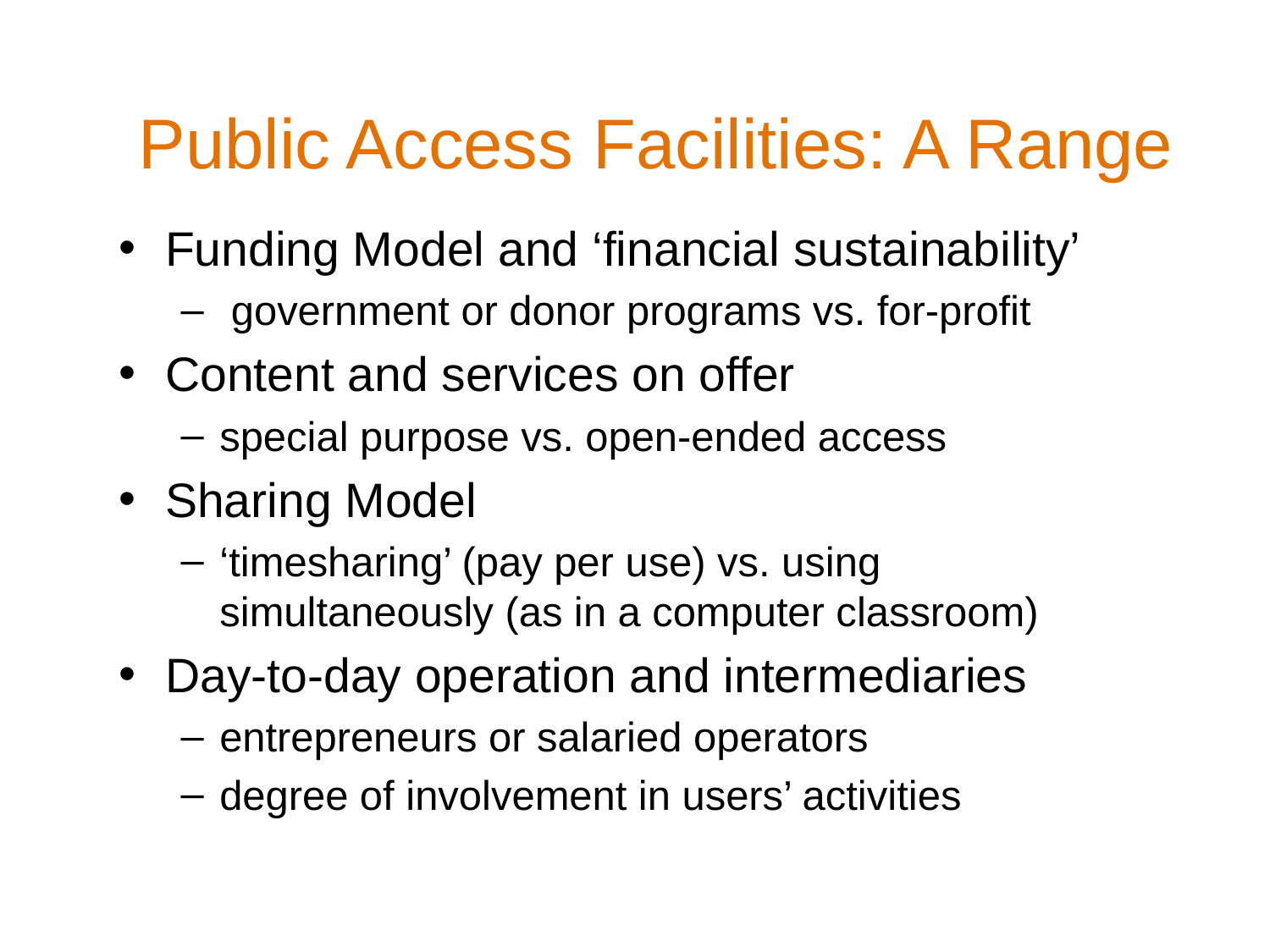

# Public Access Facilities: A Range
Funding Model and ‘financial sustainability’
 government or donor programs vs. for-profit
Content and services on offer
special purpose vs. open-ended access
Sharing Model
‘timesharing’ (pay per use) vs. using simultaneously (as in a computer classroom)
Day-to-day operation and intermediaries
entrepreneurs or salaried operators
degree of involvement in users’ activities